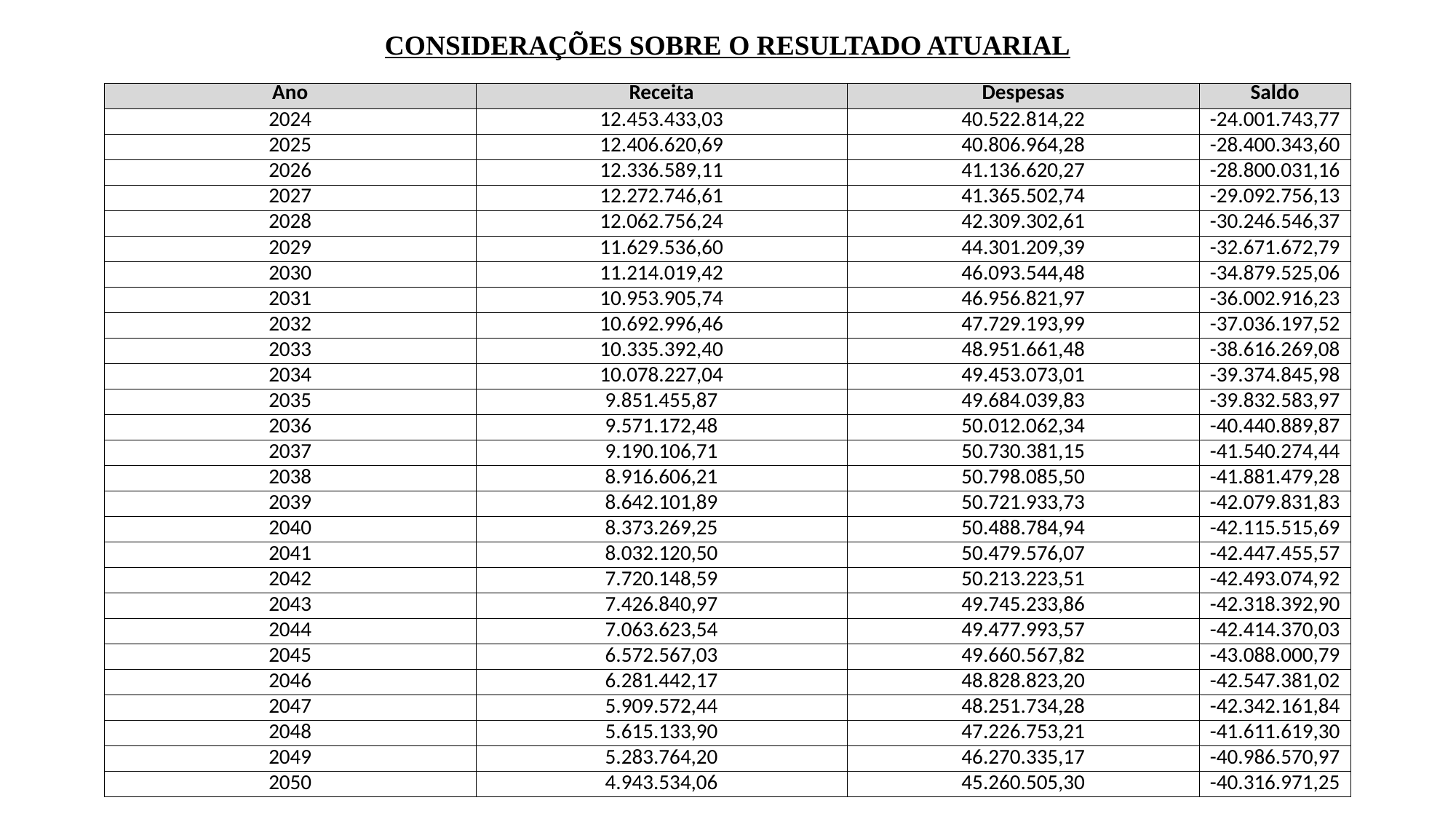

CONSIDERAÇÕES SOBRE O RESULTADO ATUARIAL

| Ano | Receita | Despesas | Saldo |
| --- | --- | --- | --- |
| 2024 | 12.453.433,03 | 40.522.814,22 | -24.001.743,77 |
| 2025 | 12.406.620,69 | 40.806.964,28 | -28.400.343,60 |
| 2026 | 12.336.589,11 | 41.136.620,27 | -28.800.031,16 |
| 2027 | 12.272.746,61 | 41.365.502,74 | -29.092.756,13 |
| 2028 | 12.062.756,24 | 42.309.302,61 | -30.246.546,37 |
| 2029 | 11.629.536,60 | 44.301.209,39 | -32.671.672,79 |
| 2030 | 11.214.019,42 | 46.093.544,48 | -34.879.525,06 |
| 2031 | 10.953.905,74 | 46.956.821,97 | -36.002.916,23 |
| 2032 | 10.692.996,46 | 47.729.193,99 | -37.036.197,52 |
| 2033 | 10.335.392,40 | 48.951.661,48 | -38.616.269,08 |
| 2034 | 10.078.227,04 | 49.453.073,01 | -39.374.845,98 |
| 2035 | 9.851.455,87 | 49.684.039,83 | -39.832.583,97 |
| 2036 | 9.571.172,48 | 50.012.062,34 | -40.440.889,87 |
| 2037 | 9.190.106,71 | 50.730.381,15 | -41.540.274,44 |
| 2038 | 8.916.606,21 | 50.798.085,50 | -41.881.479,28 |
| 2039 | 8.642.101,89 | 50.721.933,73 | -42.079.831,83 |
| 2040 | 8.373.269,25 | 50.488.784,94 | -42.115.515,69 |
| 2041 | 8.032.120,50 | 50.479.576,07 | -42.447.455,57 |
| 2042 | 7.720.148,59 | 50.213.223,51 | -42.493.074,92 |
| 2043 | 7.426.840,97 | 49.745.233,86 | -42.318.392,90 |
| 2044 | 7.063.623,54 | 49.477.993,57 | -42.414.370,03 |
| 2045 | 6.572.567,03 | 49.660.567,82 | -43.088.000,79 |
| 2046 | 6.281.442,17 | 48.828.823,20 | -42.547.381,02 |
| 2047 | 5.909.572,44 | 48.251.734,28 | -42.342.161,84 |
| 2048 | 5.615.133,90 | 47.226.753,21 | -41.611.619,30 |
| 2049 | 5.283.764,20 | 46.270.335,17 | -40.986.570,97 |
| 2050 | 4.943.534,06 | 45.260.505,30 | -40.316.971,25 |